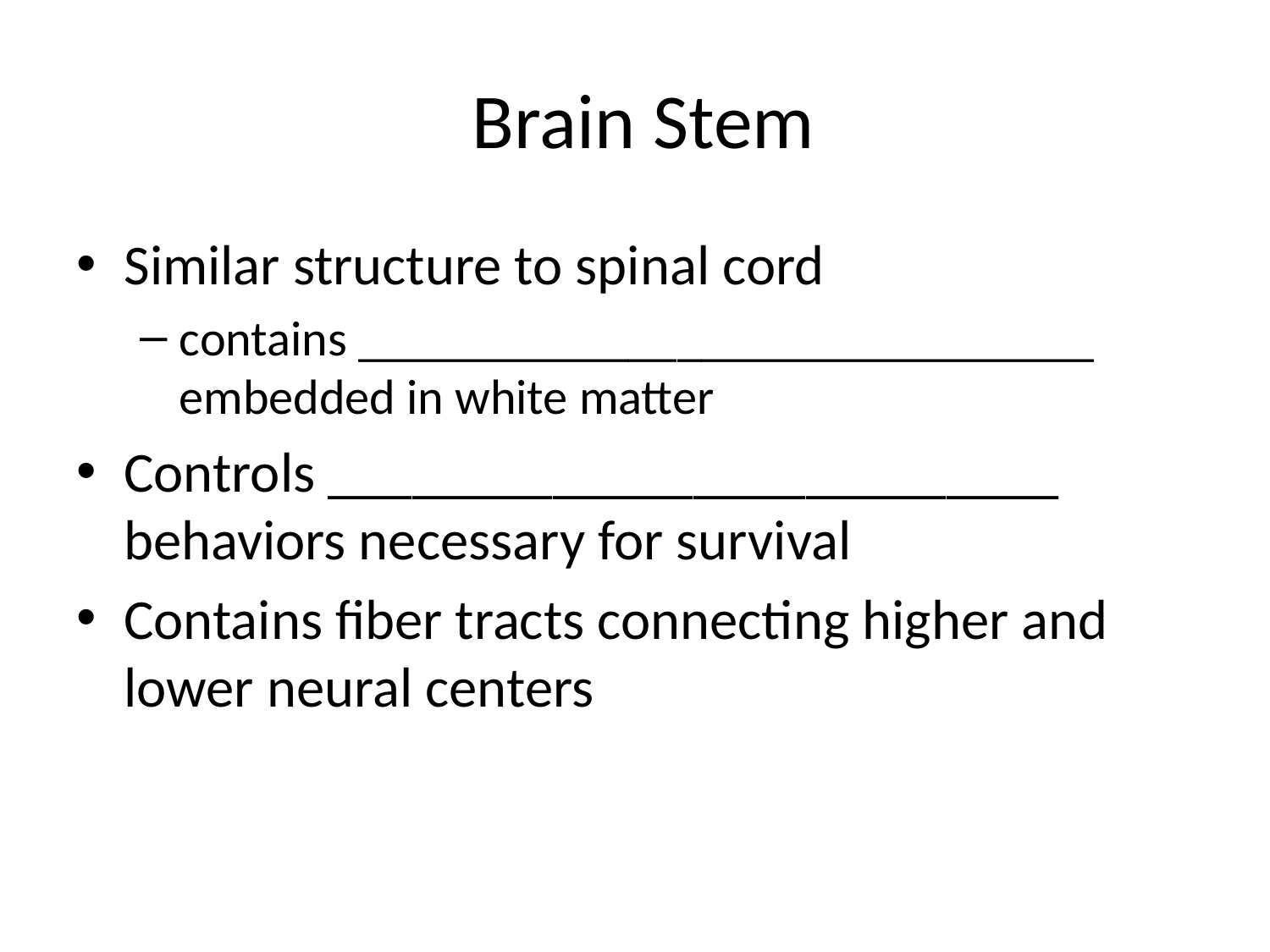

# Brain Stem
Similar structure to spinal cord
contains ______________________________ embedded in white matter
Controls __________________________ behaviors necessary for survival
Contains fiber tracts connecting higher and lower neural centers